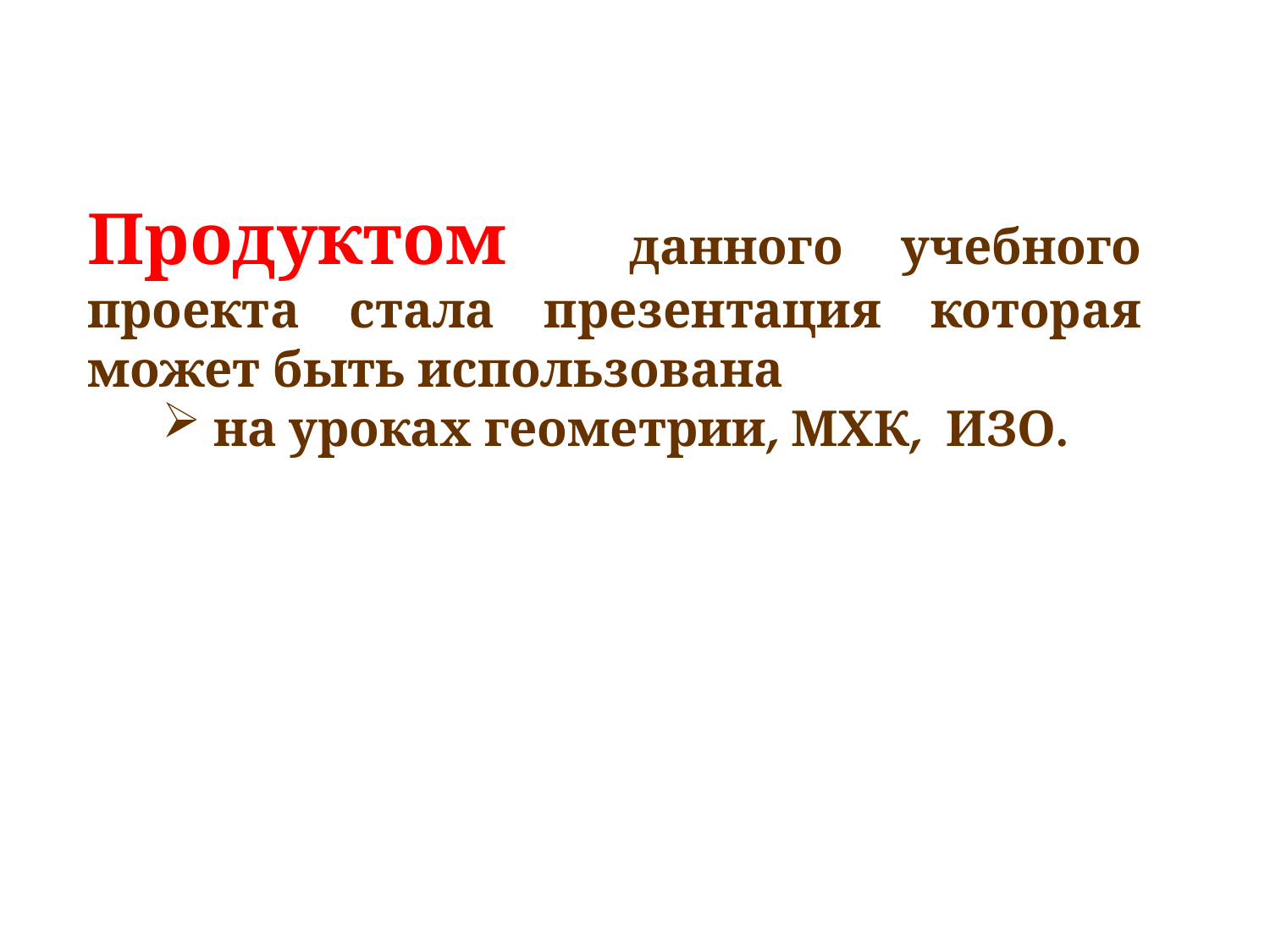

Продуктом  данного учебного проекта стала презентация которая может быть использована
 на уроках геометрии, МХК,  ИЗО.
Продуктами   нашего проекта стали слайд-фильм, буклет с фотографиями и макеты, которые могут быть использованы  на уроках геометрии,  МХК, ИЗО,  краеведения, на элективных курсах в 9-ых  классах  по предпрофильной подготовке, классных часах, посвященных истории родного города.